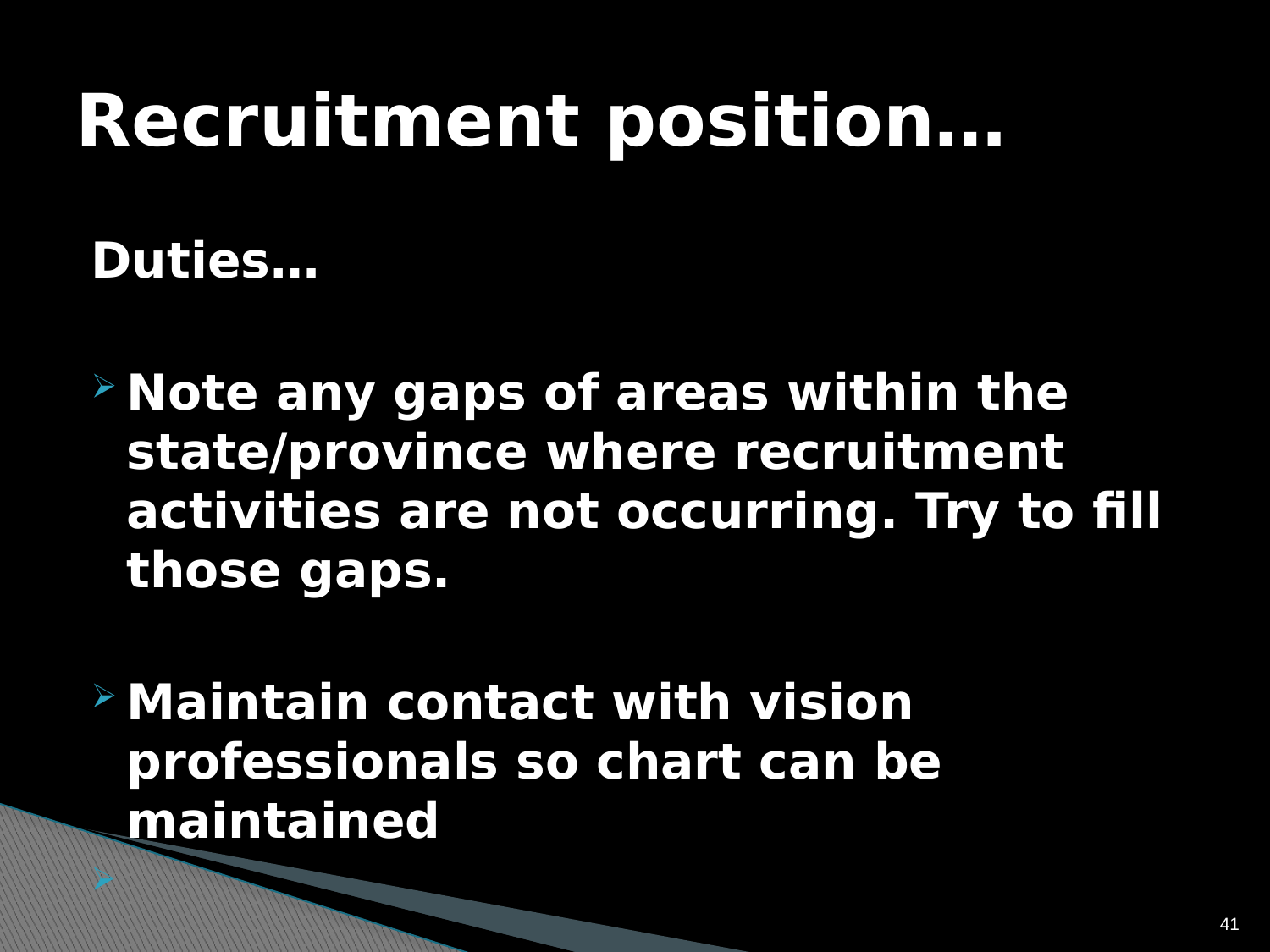

# Recruitment position…
Duties…

Note any gaps of areas within the state/province where recruitment activities are not occurring. Try to fill those gaps.

Maintain contact with vision professionals so chart can be maintained

41